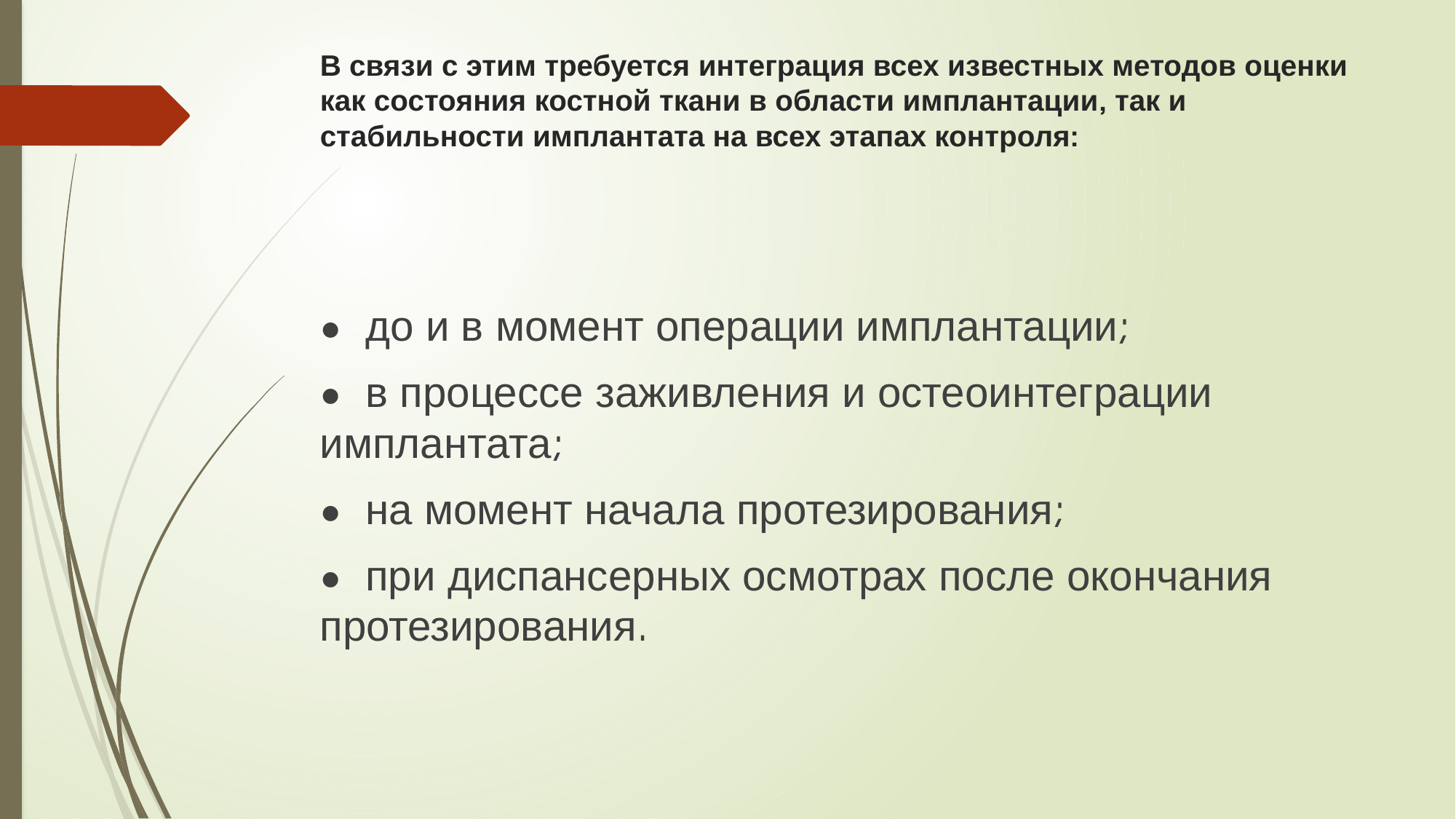

# В связи с этим требуется интеграция всех известных методов оценки как состояния костной ткани в области имплантации, так и стабильности имплантата на всех этапах контроля:

•  до и в момент операции имплантации;
•  в процессе заживления и остеоинтеграции имплантата;
•  на момент начала протезирования;
•  при диспансерных осмотрах после окончания протезирования.